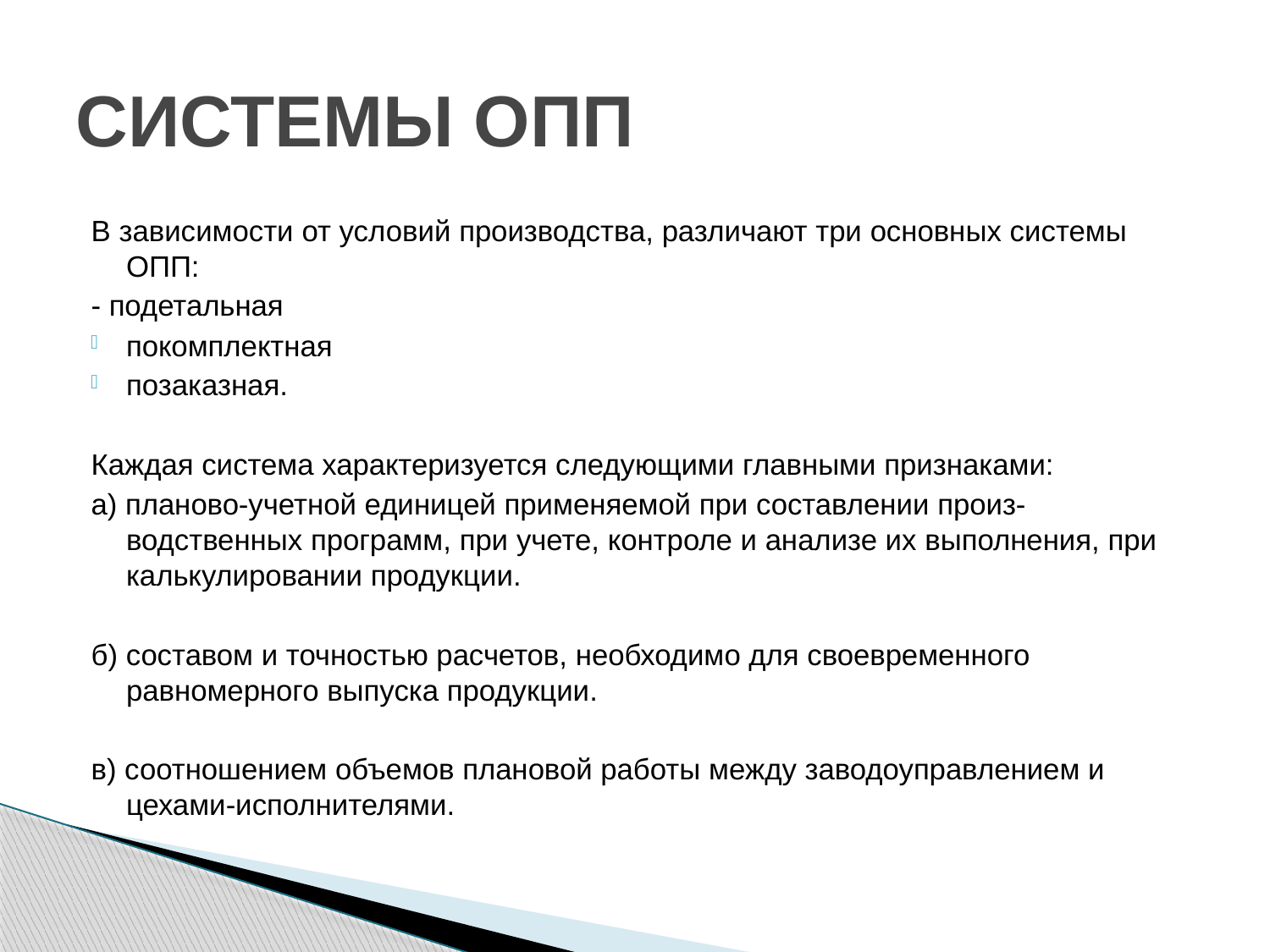

# СИСТЕМЫ ОПП
В зависимости от условий производства, различают три основных системы ОПП:
- подетальная
покомплектная
позаказная.

Каждая система характеризуется следующими главными признаками:
а) планово-учетной единицей применяемой при составлении произ-водственных программ, при учете, контроле и анализе их выполнения, при калькулировании продукции.

б) составом и точностью расчетов, необходимо для своевременного равномерного выпуска продукции.

в) соотношением объемов плановой работы между заводоуправлением и цехами-исполнителями.